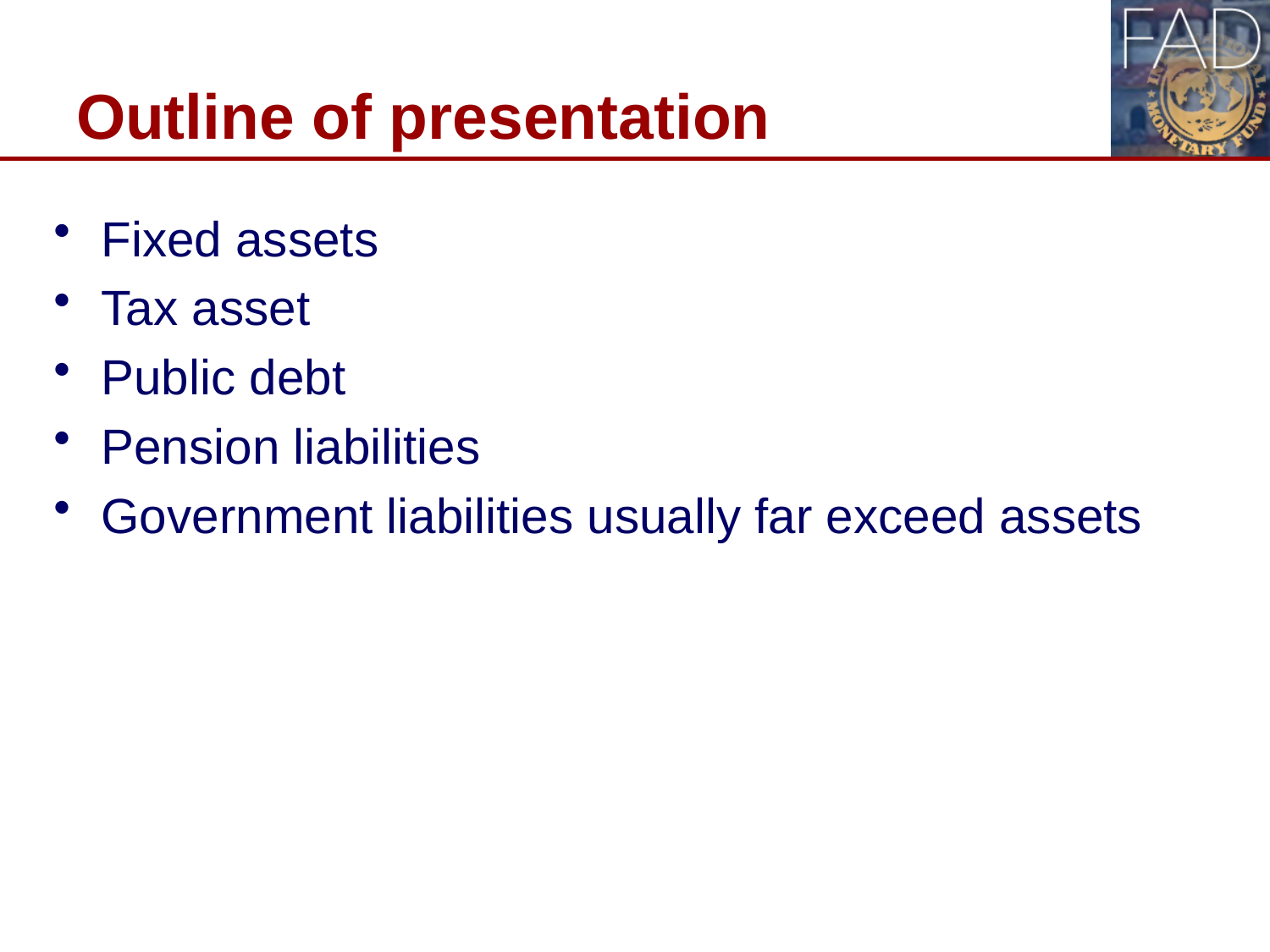

# Outline of presentation
Fixed assets
Tax asset
Public debt
Pension liabilities
Government liabilities usually far exceed assets

3